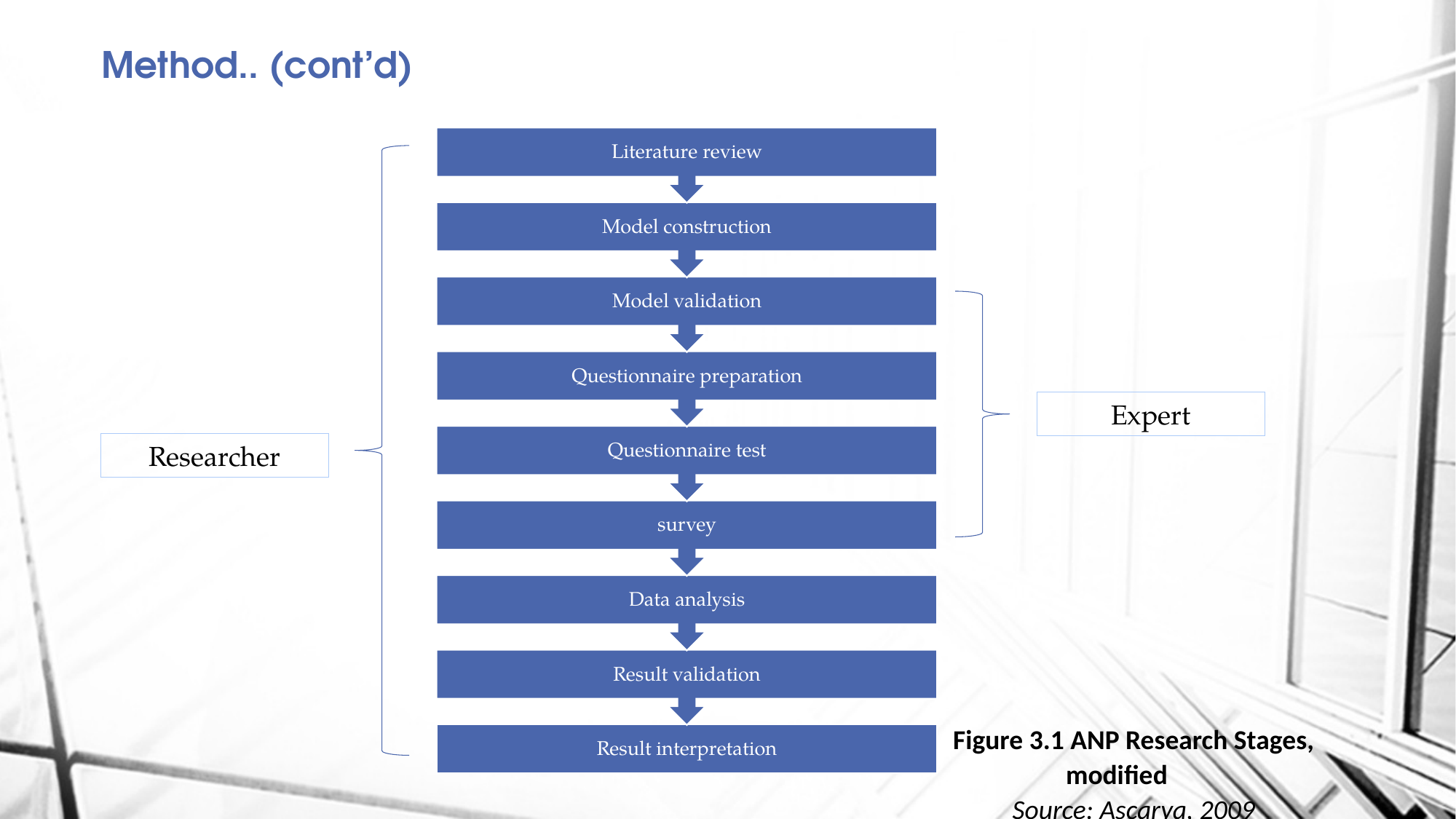

# Method.. (cont’d)
Result interpretation
Result validation
Data analysis
survey
Questionnaire test
Questionnaire preparation
Model validation
Model construction
Literature review

Expert
Researcher
Figure 3.1 ANP Research Stages, modified
Source: Ascarya, 2009